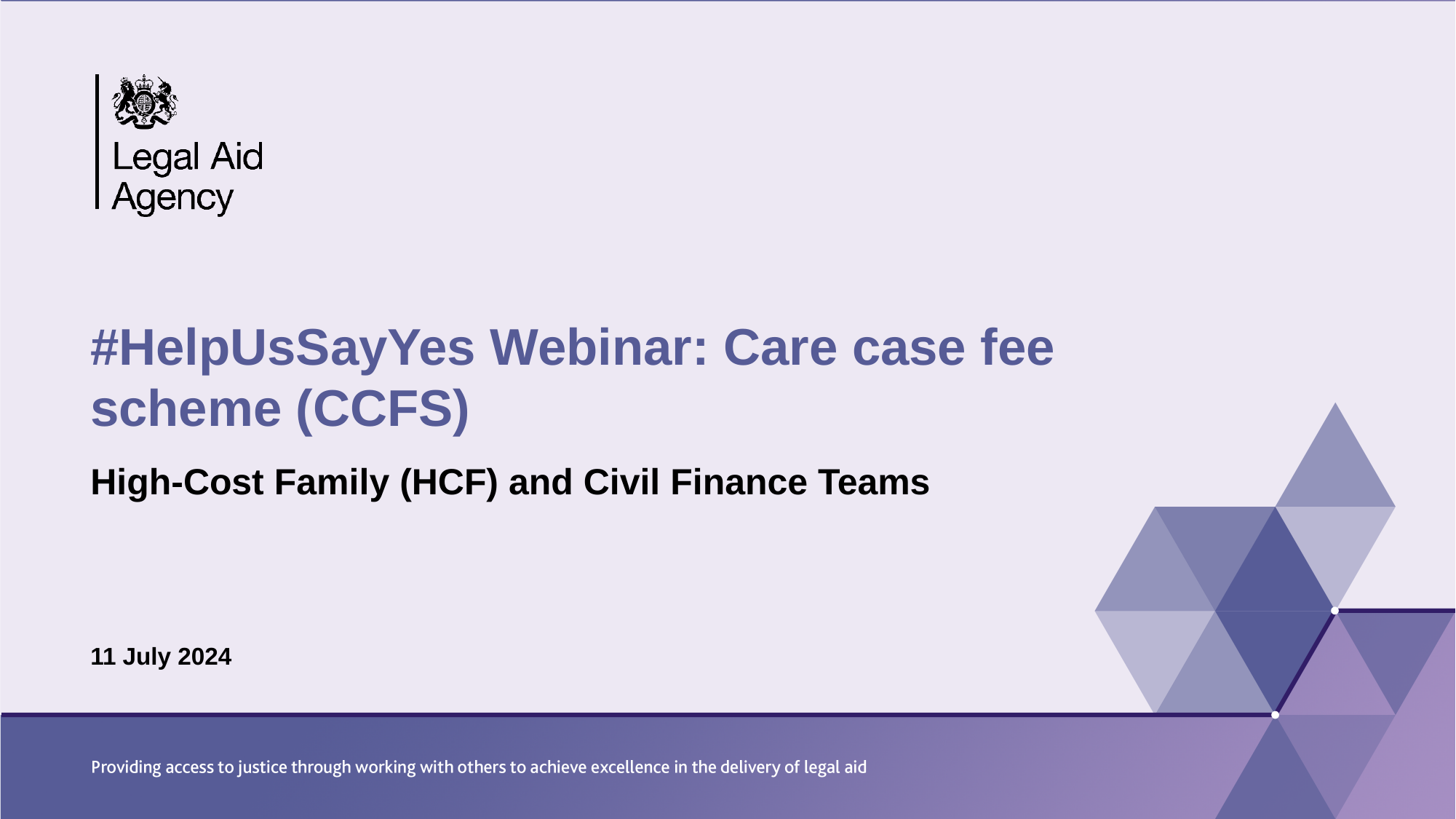

# #HelpUsSayYes Webinar: Care case fee scheme (CCFS)
High-Cost Family (HCF) and Civil Finance Teams
11 July 2024